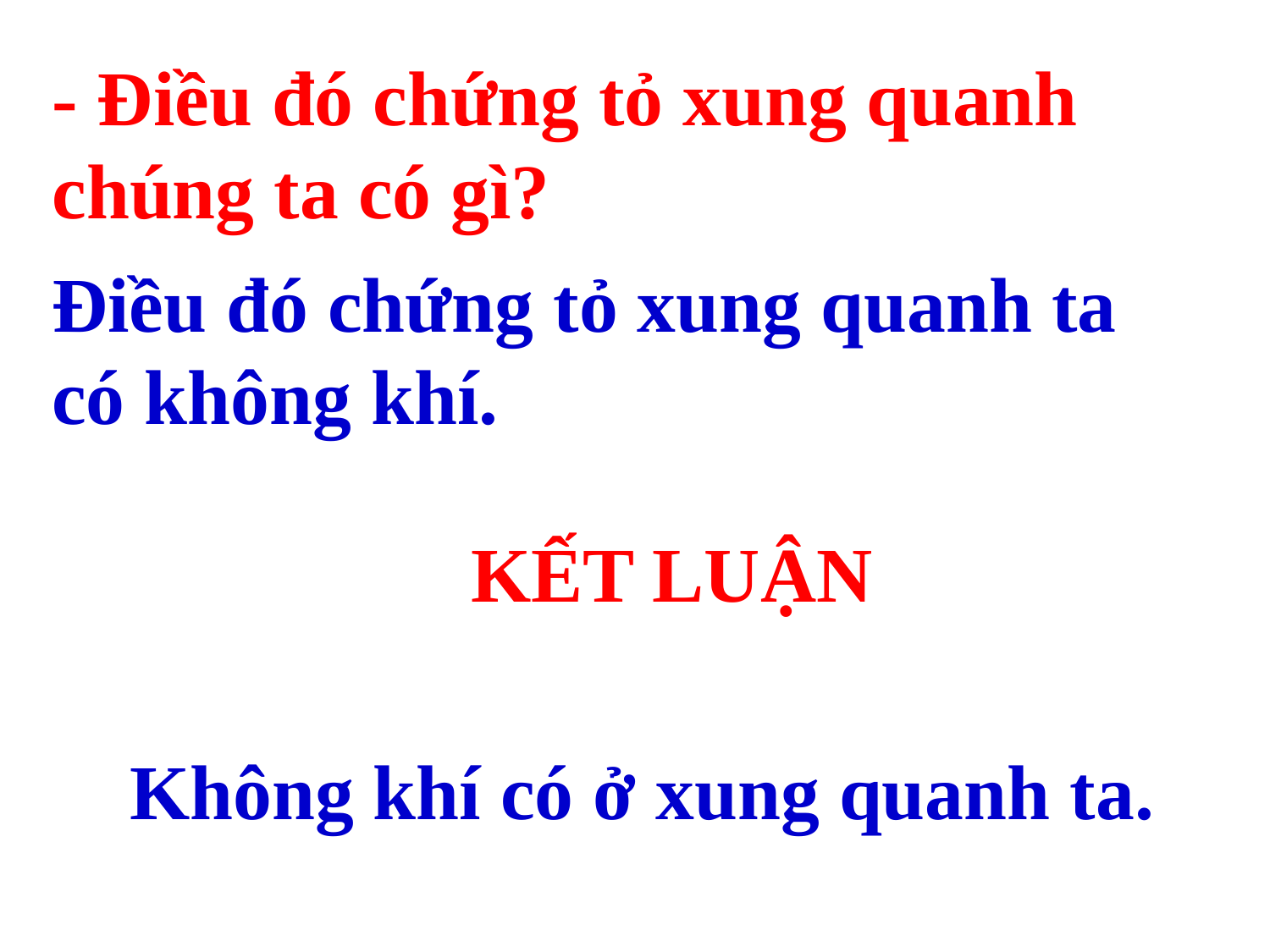

- Điều đó chứng tỏ xung quanh chúng ta có gì?

Điều đó chứng tỏ xung quanh ta có không khí.
    KẾT LUẬN

Không khí có ở xung quanh ta.